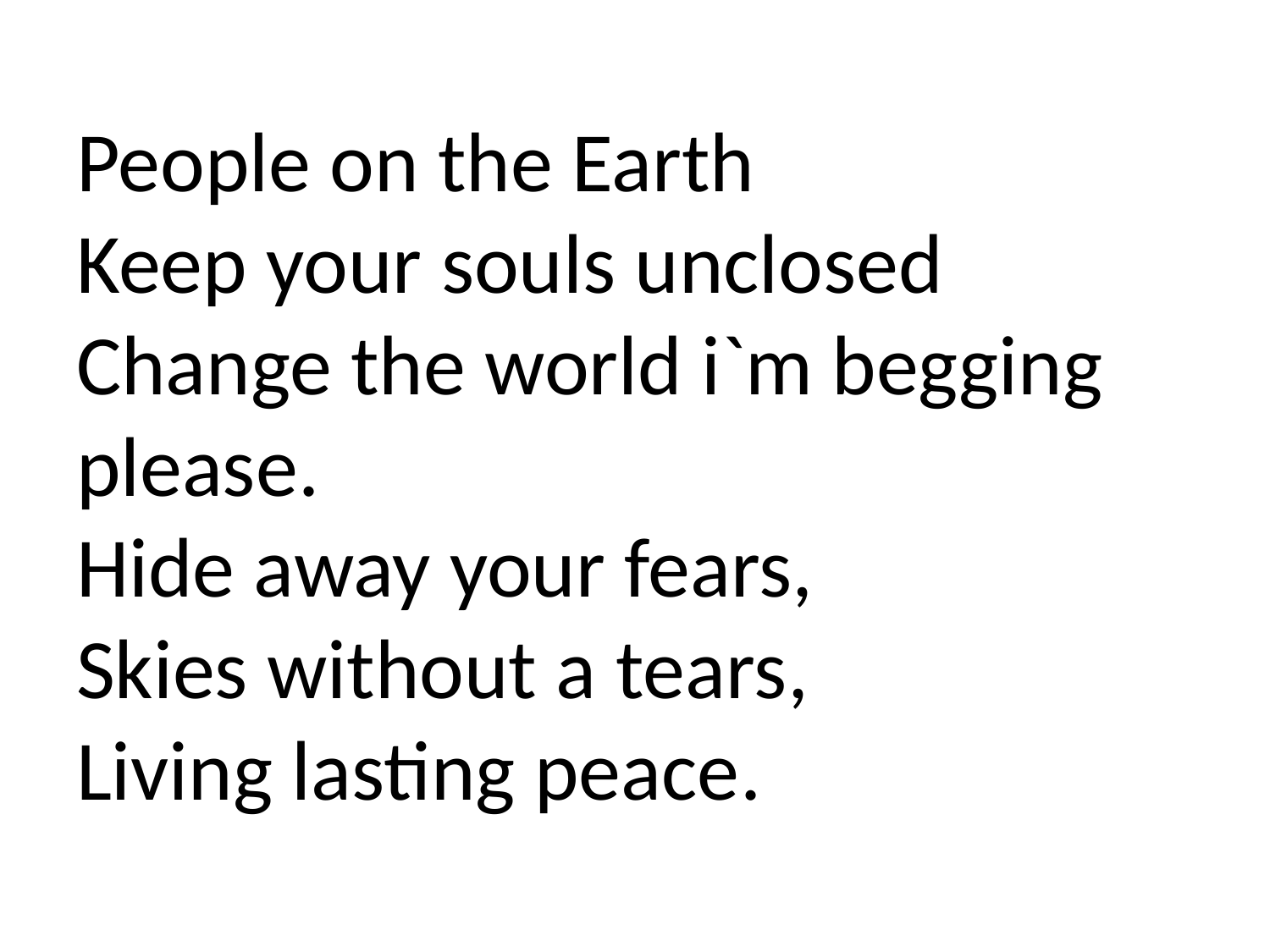

# People on the Earth Keep your souls unclosed Change the world i`m begging please. Hide away your fears, Skies without a tears, Living lasting peace.